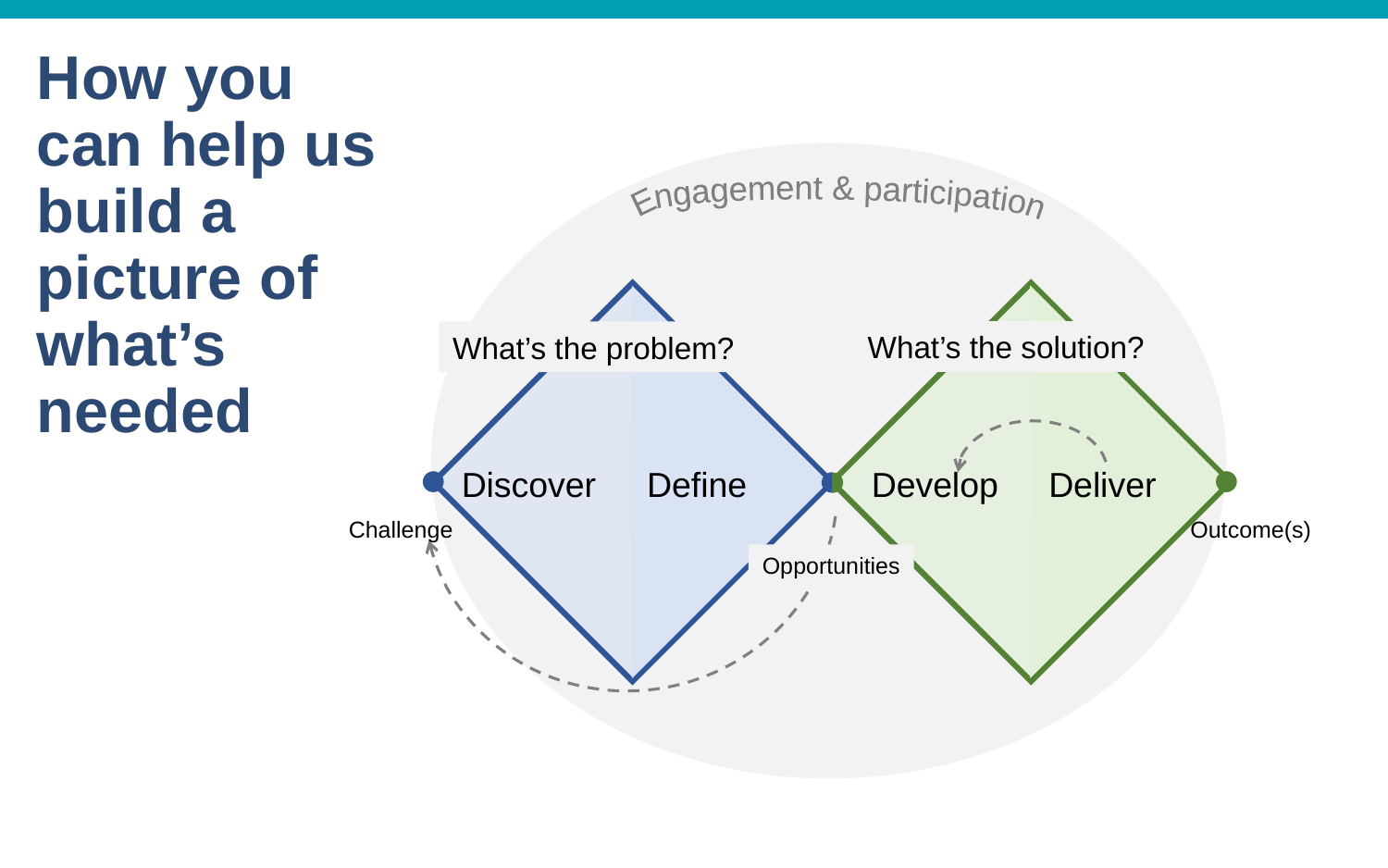

How you can help us build a picture of what’s
needed

Engagement & participation

What’s the solution?
What’s the problem?

Discover
Define
Develop
Deliver

Challenge
Outcome(s)
Opportunities